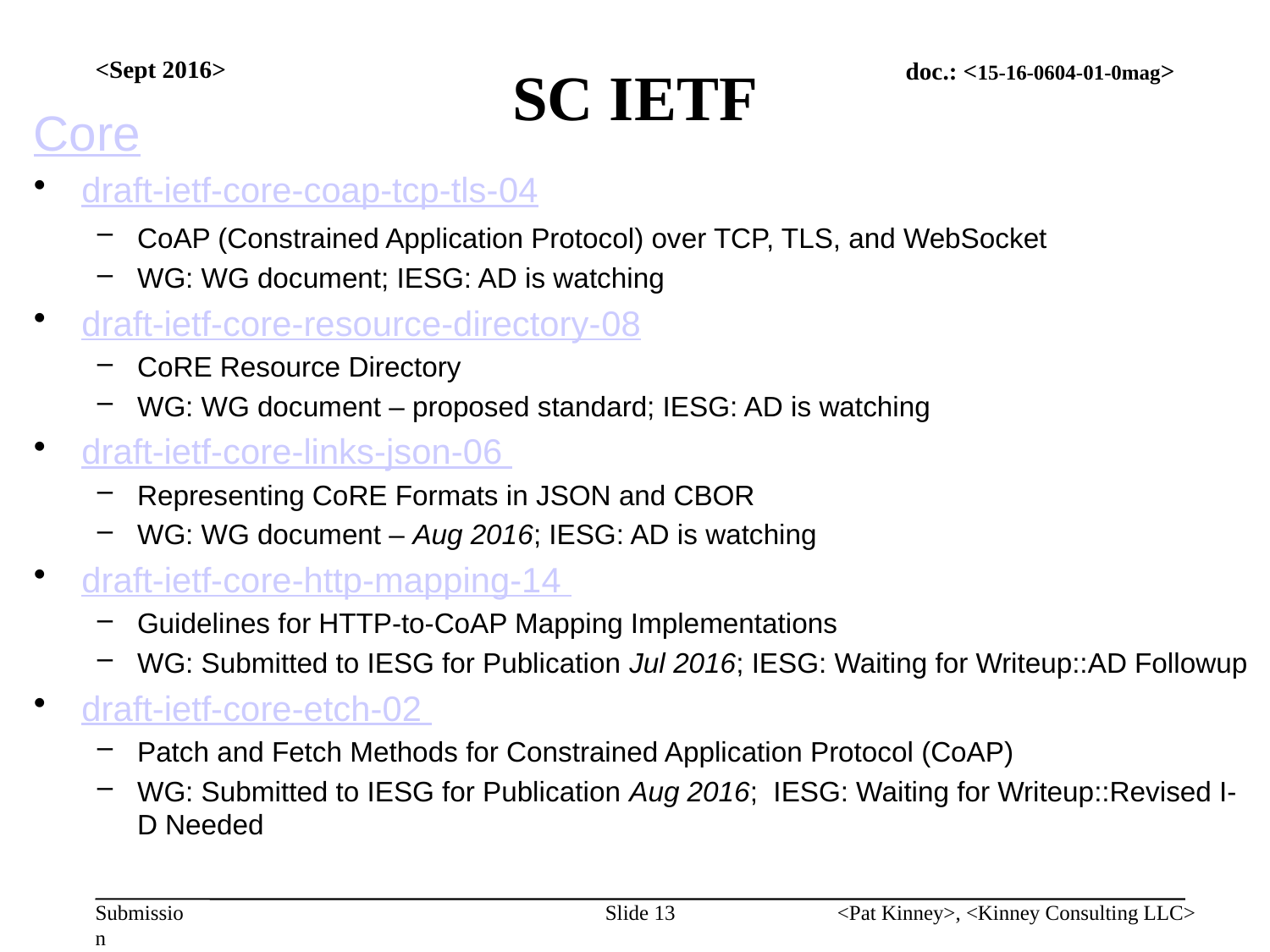

# SC IETF
<Sept 2016>
Core
draft-ietf-core-coap-tcp-tls-04
CoAP (Constrained Application Protocol) over TCP, TLS, and WebSocket
WG: WG document; IESG: AD is watching
draft-ietf-core-resource-directory-08
CoRE Resource Directory
WG: WG document – proposed standard; IESG: AD is watching
draft-ietf-core-links-json-06
Representing CoRE Formats in JSON and CBOR
WG: WG document – Aug 2016; IESG: AD is watching
draft-ietf-core-http-mapping-14
Guidelines for HTTP-to-CoAP Mapping Implementations
WG: Submitted to IESG for Publication Jul 2016; IESG: Waiting for Writeup::AD Followup
draft-ietf-core-etch-02
Patch and Fetch Methods for Constrained Application Protocol (CoAP)
WG: Submitted to IESG for Publication Aug 2016;  IESG: Waiting for Writeup::Revised I-D Needed

Slide 13
<Pat Kinney>, <Kinney Consulting LLC>